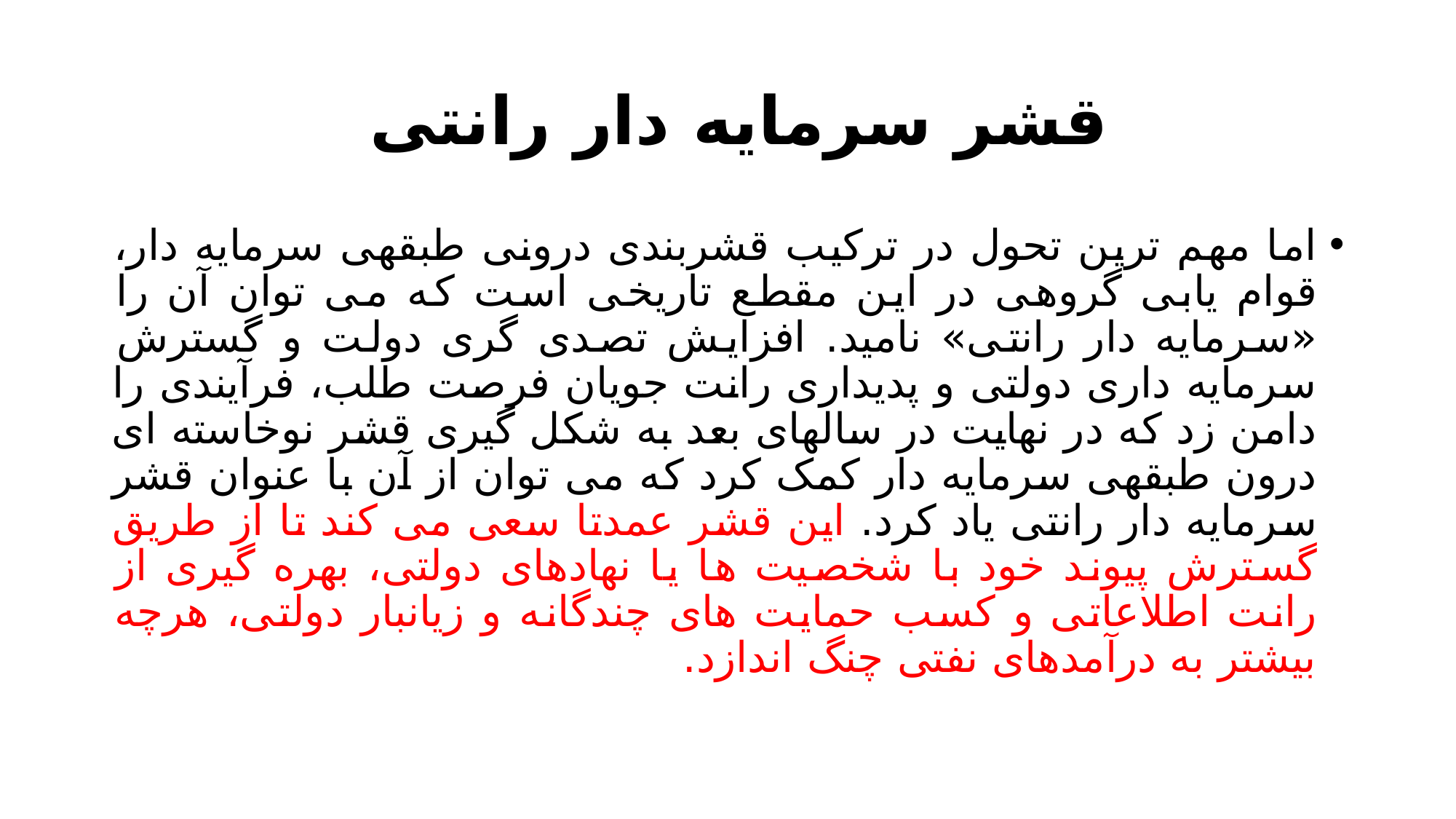

# قشر سرمایه دار رانتی
اما مهم ترین تحول در ترکیب قشربندی درونی طبقهی سرمایه دار، قوام یابی گروهی در این مقطع تاریخی است که می توان آن را «سرمایه دار رانتی» نامید. افزایش تصدی گری دولت و گسترش سرمایه داری دولتی و پدیداری رانت جویان فرصت طلب، فرآیندی را دامن زد که در نهایت در سالهای بعد به شکل گیری قشر نوخاسته ای درون طبقهی سرمایه دار کمک کرد که می توان از آن با عنوان قشر سرمایه دار رانتی یاد کرد. این قشر عمدتا سعی می کند تا از طریق گسترش پیوند خود با شخصیت ها یا نهادهای دولتی، بهره گیری از رانت اطلاعاتی و کسب حمایت های چندگانه و زیانبار دولتی، هرچه بیشتر به درآمدهای نفتی چنگ اندازد.